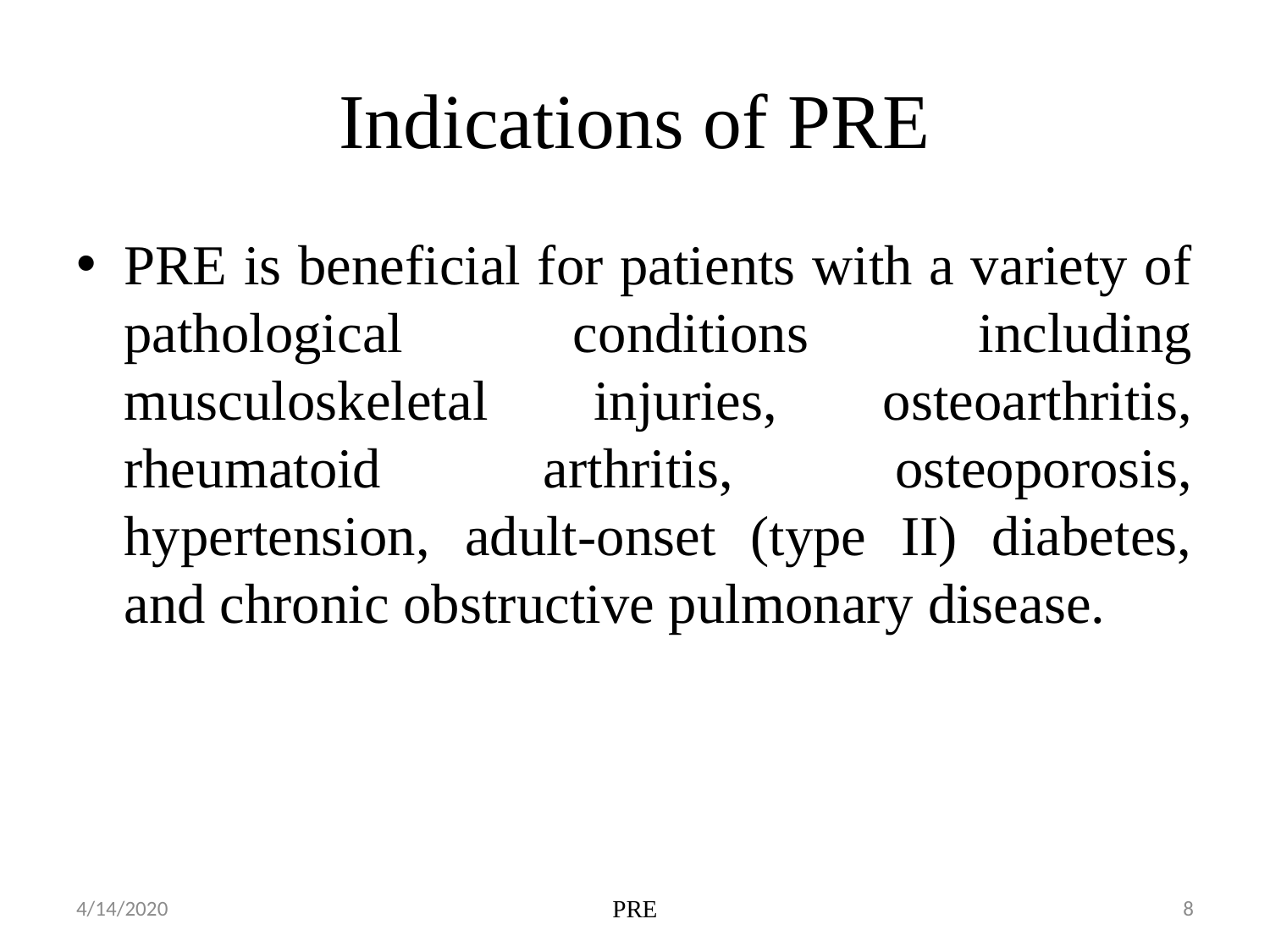

# Indications of PRE
PRE is beneficial for patients with a variety of pathological conditions including musculoskeletal injuries, osteoarthritis, rheumatoid arthritis, osteoporosis, hypertension, adult-onset (type II) diabetes, and chronic obstructive pulmonary disease.
4/14/2020
PRE
8